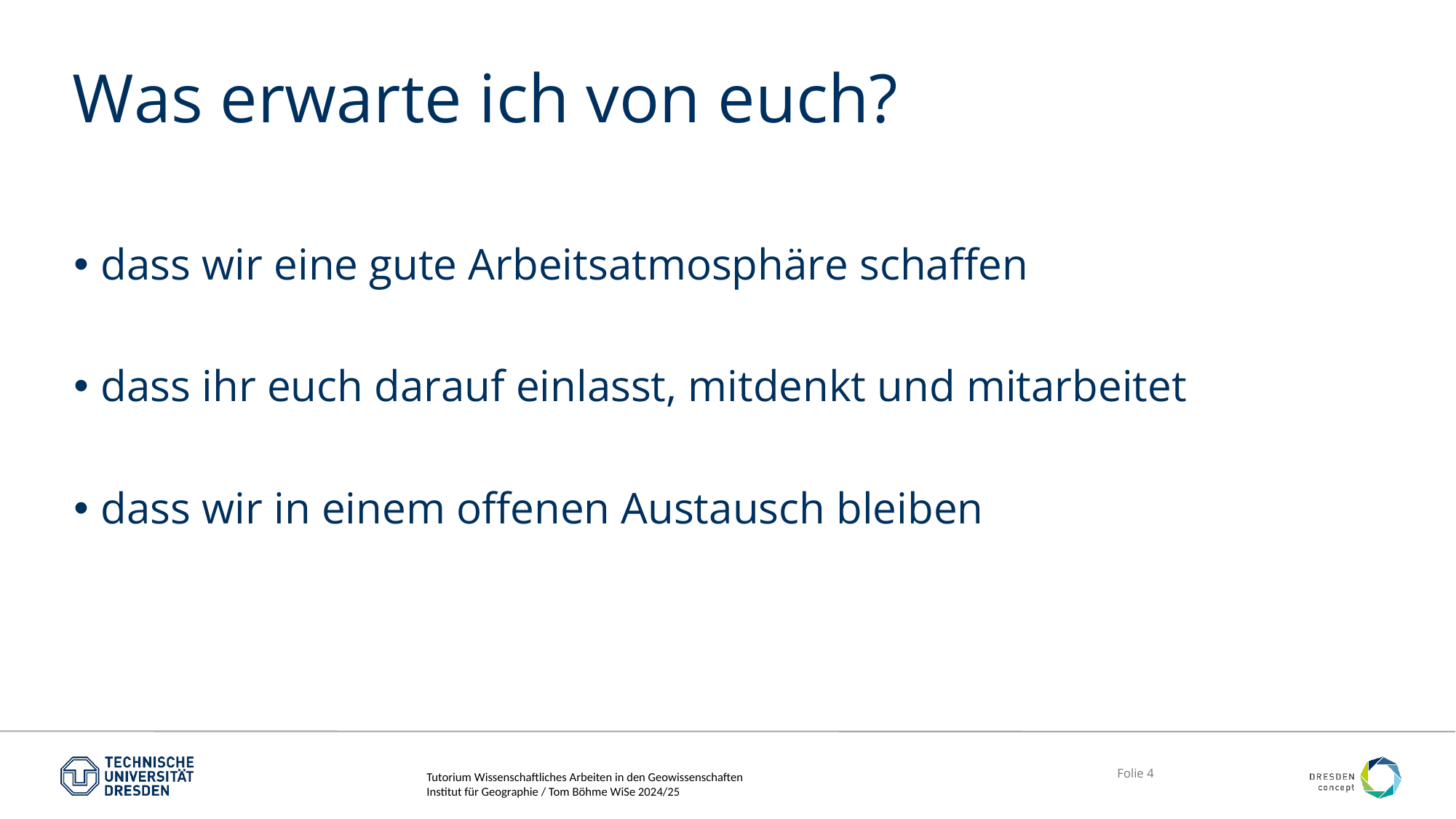

# Was erwarte ich von euch?
dass wir eine gute Arbeitsatmosphäre schaffen

dass ihr euch darauf einlasst, mitdenkt und mitarbeitet

dass wir in einem offenen Austausch bleiben